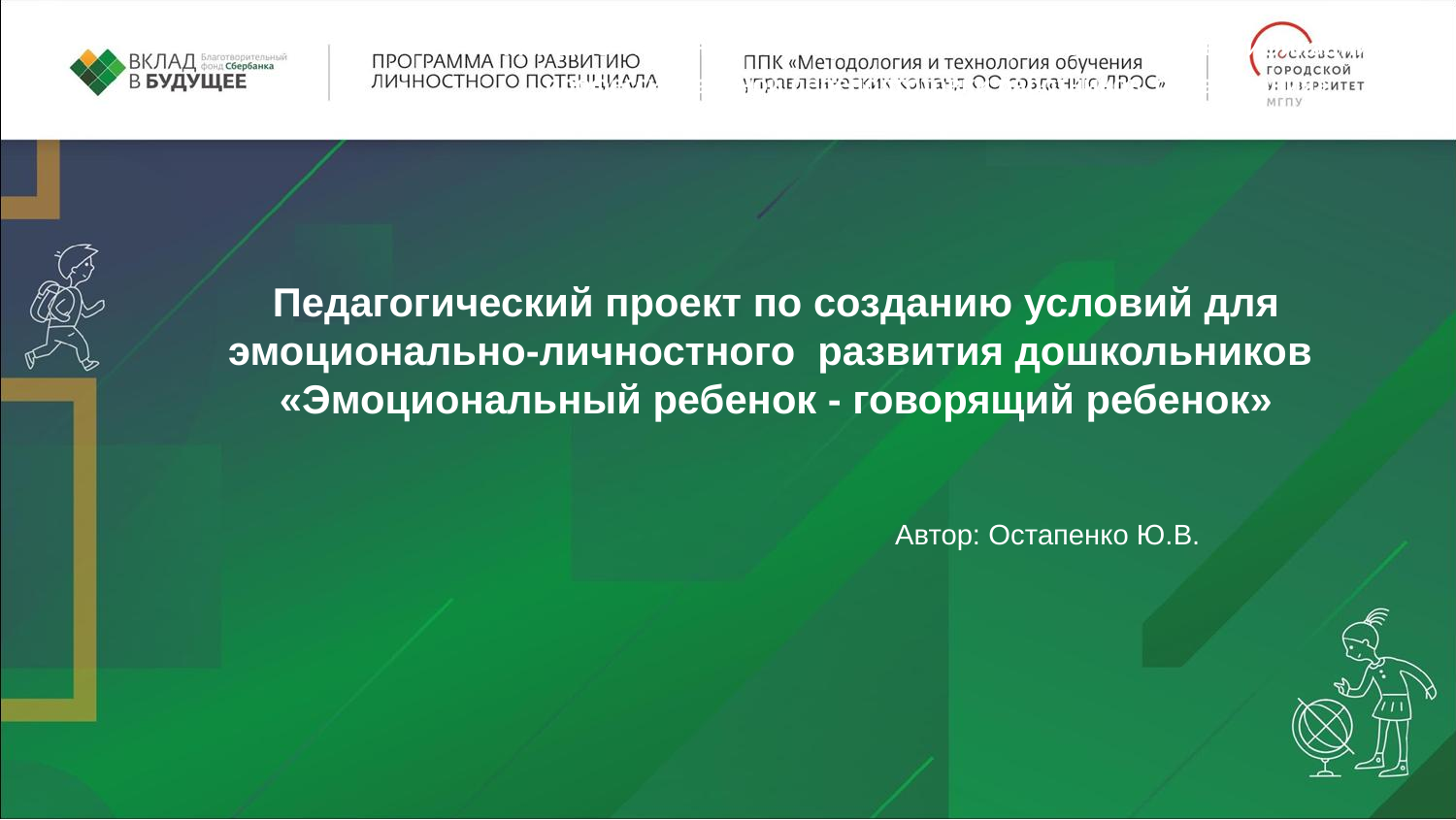

КГАУ ДПО «Красноярский краевой институт повышения квалификации и профессиональной переподготовки работников  образования»
Педагогический проект по созданию условий для эмоционально-личностного  развития дошкольников
«Эмоциональный ребенок - говорящий ребенок»

Автор: Остапенко Ю.В.